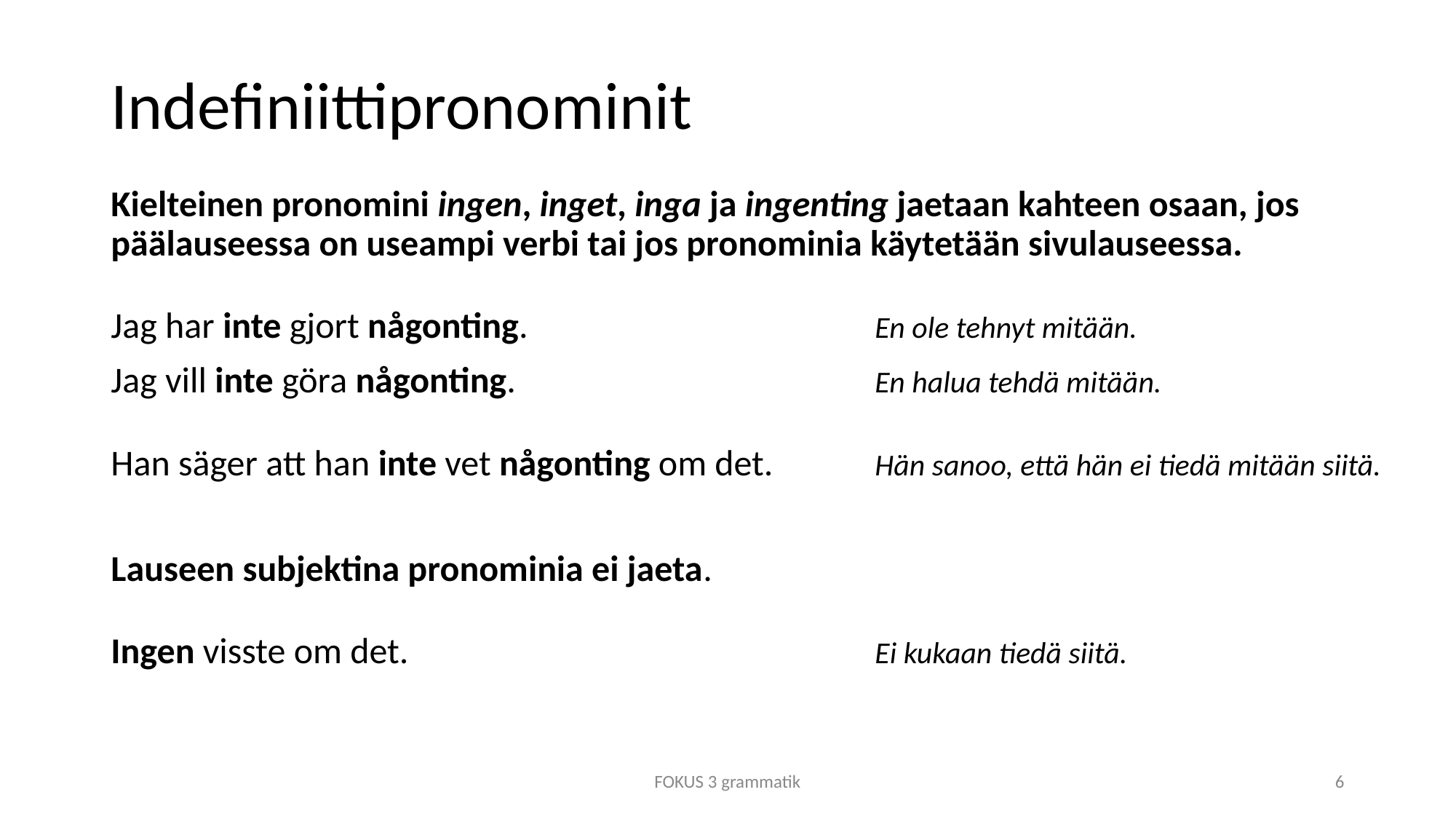

# Indefiniittipronominit
Kielteinen pronomini ingen, inget, inga ja ingenting jaetaan kahteen osaan, jos päälauseessa on useampi verbi tai jos pronominia käytetään sivulauseessa.

Jag har inte gjort någonting.				En ole tehnyt mitään.
Jag vill inte göra någonting.				En halua tehdä mitään.

Han säger att han inte vet någonting om det.	Hän sanoo, että hän ei tiedä mitään siitä.

Lauseen subjektina pronominia ei jaeta.

Ingen visste om det.  					Ei kukaan tiedä siitä.
FOKUS 3 grammatik
6